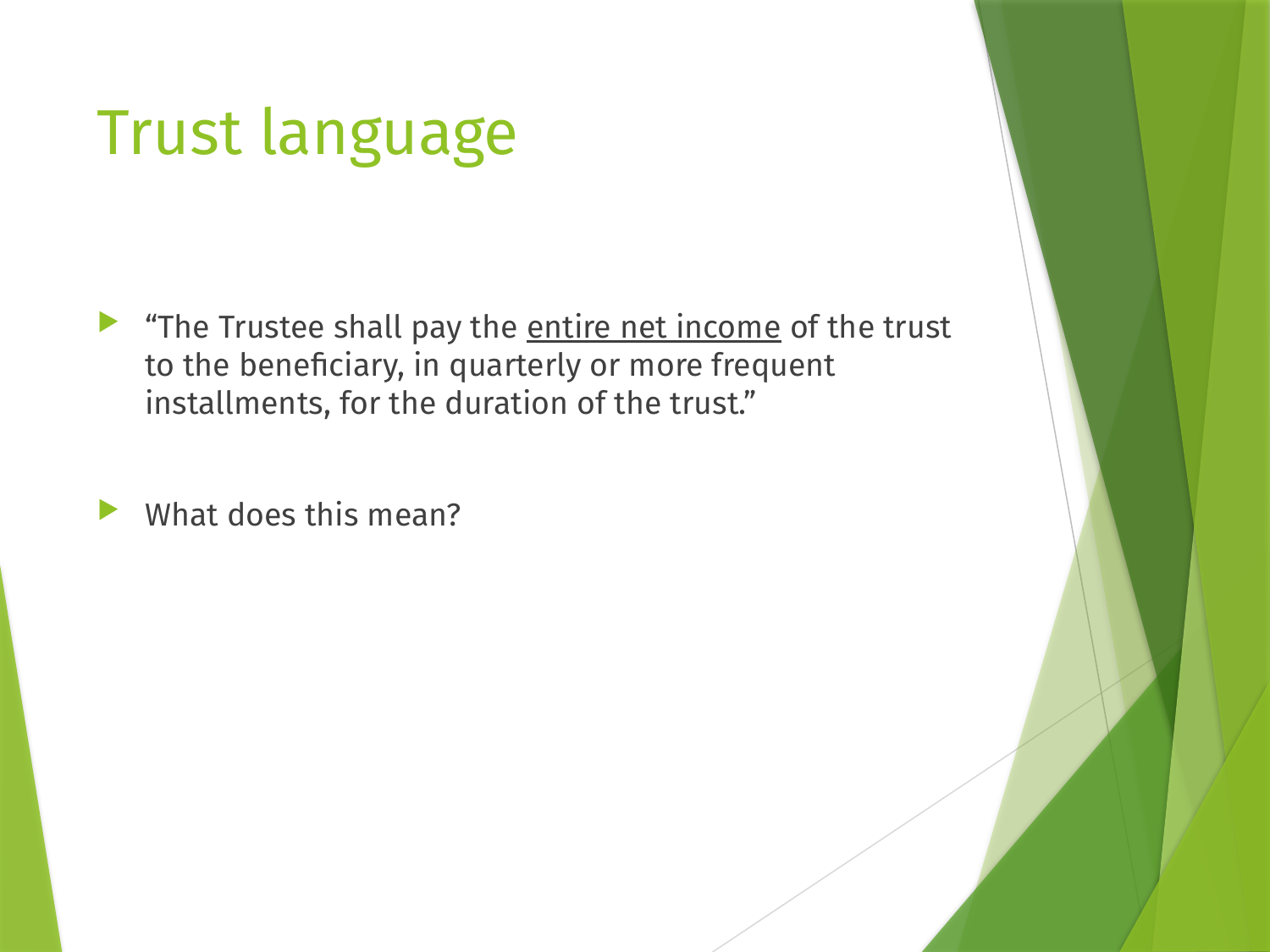

# Trust language
“The Trustee shall pay the entire net income of the trust to the beneficiary, in quarterly or more frequent installments, for the duration of the trust.”

What does this mean?